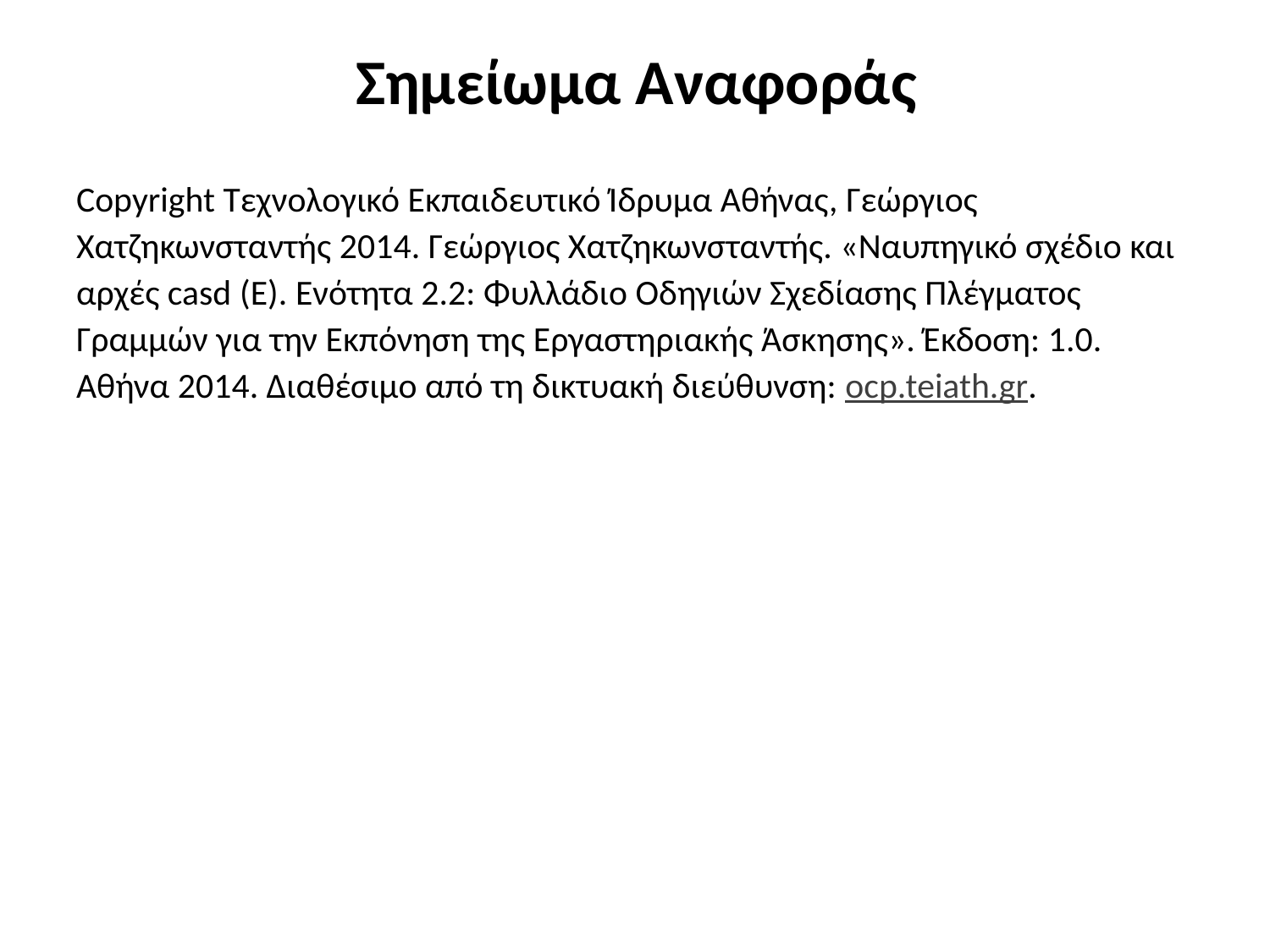

# Σημείωμα Αναφοράς
Copyright Τεχνολογικό Εκπαιδευτικό Ίδρυμα Αθήνας, Γεώργιος Χατζηκωνσταντής 2014. Γεώργιος Χατζηκωνσταντής. «Ναυπηγικό σχέδιο και αρχές casd (Ε). Ενότητα 2.2: Φυλλάδιο Οδηγιών Σχεδίασης Πλέγματος Γραμμών για την Εκπόνηση της Εργαστηριακής Άσκησης». Έκδοση: 1.0. Αθήνα 2014. Διαθέσιμο από τη δικτυακή διεύθυνση: ocp.teiath.gr.